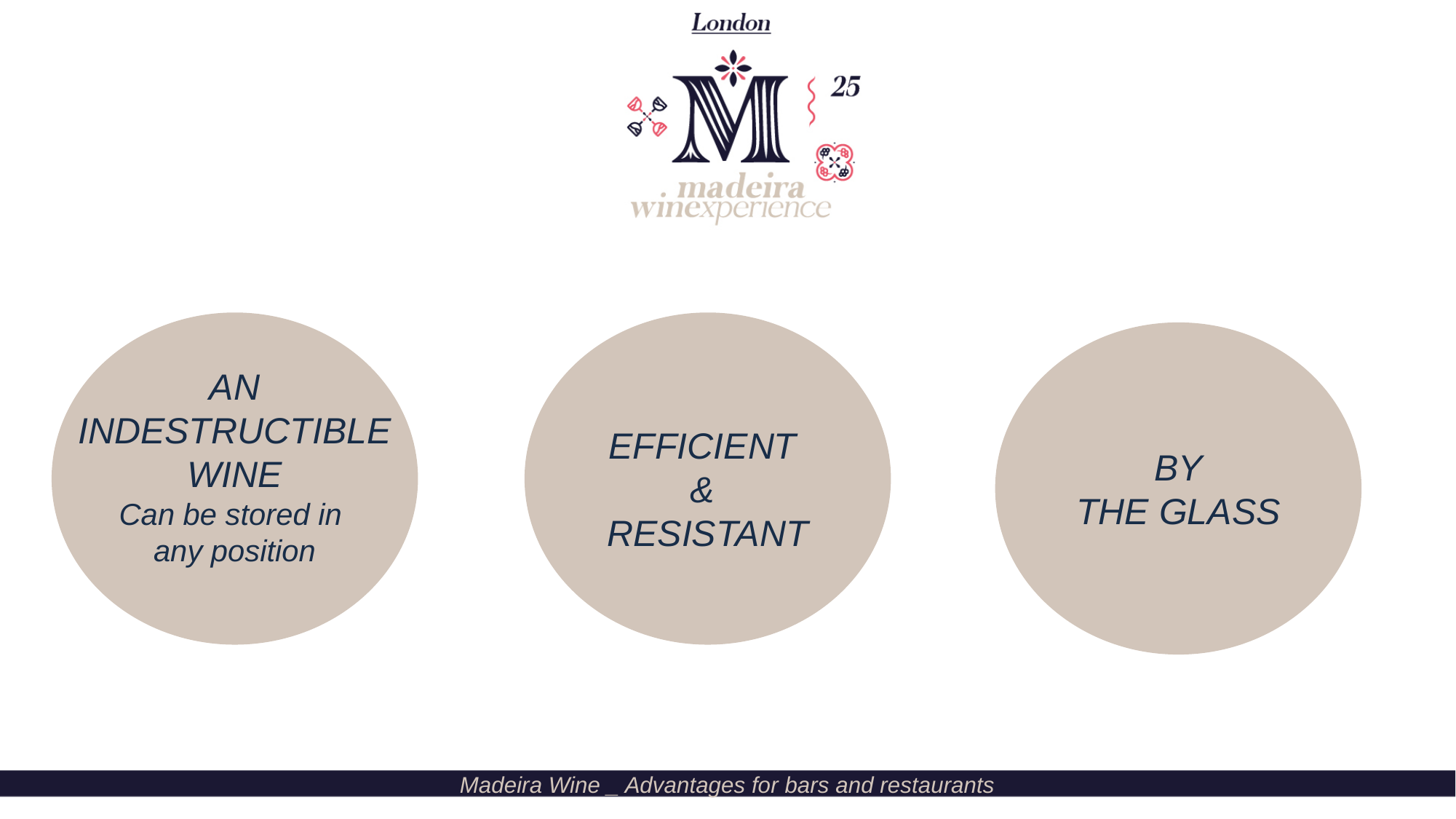

AN INDESTRUCTIBLE
WINE
Can be stored in
any position
EFFICIENT
&
RESISTANT
BY
THE GLASS

Madeira Wine _ Advantages for bars and restaurants